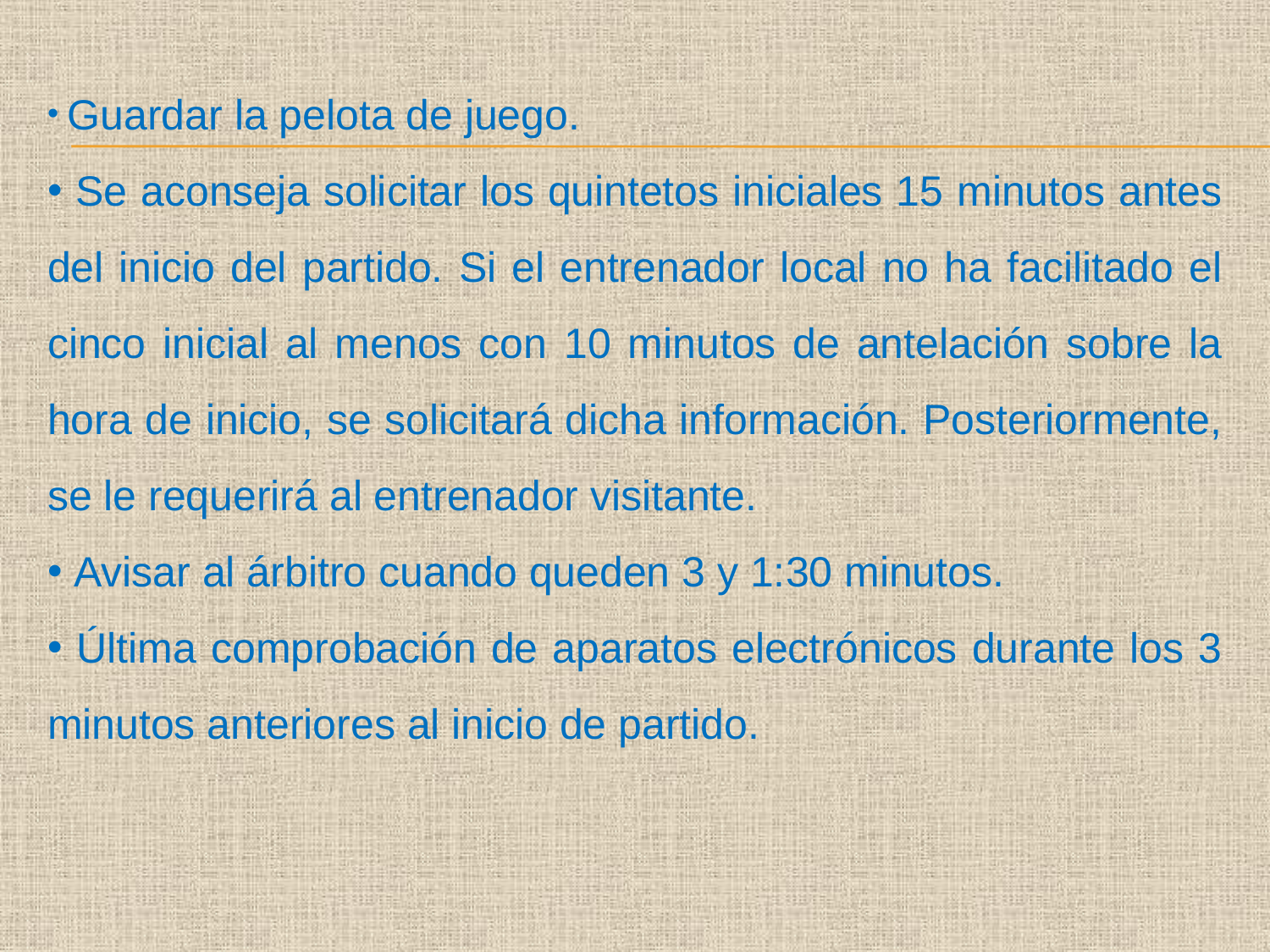

Guardar la pelota de juego.
 Se aconseja solicitar los quintetos iniciales 15 minutos antes del inicio del partido. Si el entrenador local no ha facilitado el cinco inicial al menos con 10 minutos de antelación sobre la hora de inicio, se solicitará dicha información. Posteriormente, se le requerirá al entrenador visitante.
 Avisar al árbitro cuando queden 3 y 1:30 minutos.
 Última comprobación de aparatos electrónicos durante los 3 minutos anteriores al inicio de partido.